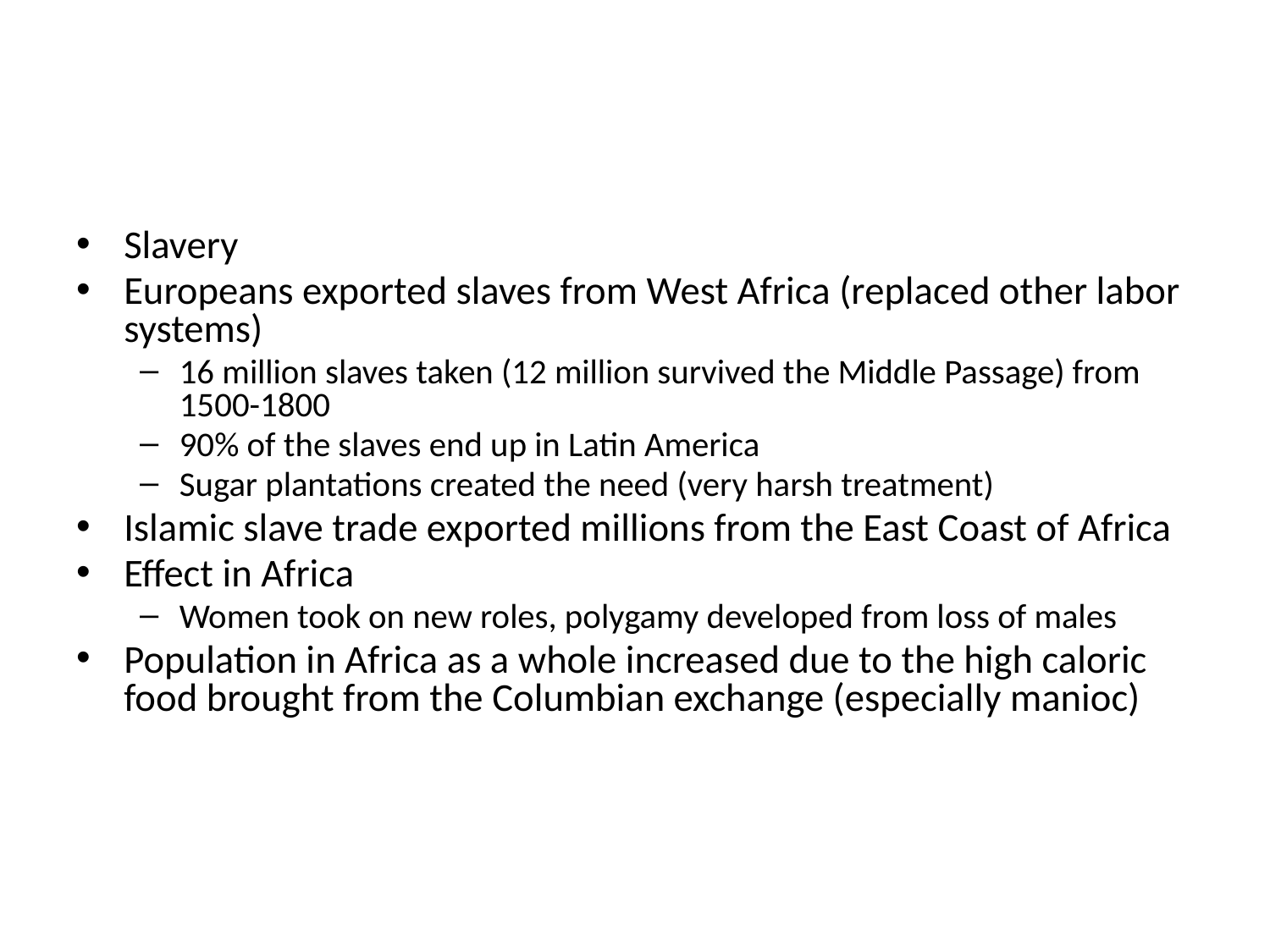

#
Slavery
Europeans exported slaves from West Africa (replaced other labor systems)
16 million slaves taken (12 million survived the Middle Passage) from 1500-1800
90% of the slaves end up in Latin America
Sugar plantations created the need (very harsh treatment)
Islamic slave trade exported millions from the East Coast of Africa
Effect in Africa
Women took on new roles, polygamy developed from loss of males
Population in Africa as a whole increased due to the high caloric food brought from the Columbian exchange (especially manioc)